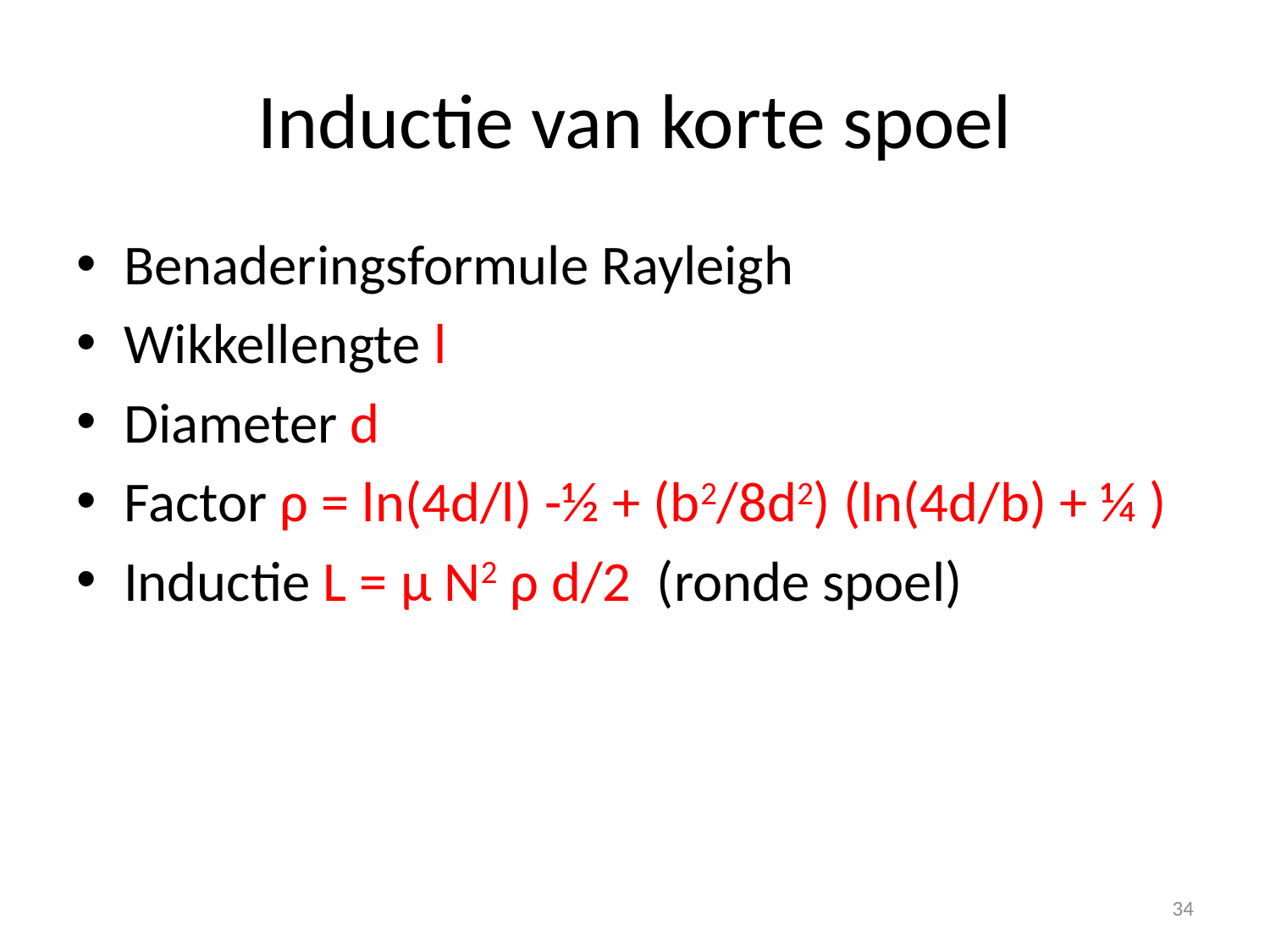

# Inductie van korte spoel
Benaderingsformule Rayleigh
Wikkellengte l
Diameter d
Factor ρ = ln(4d/l) -½ + (b2/8d2) (ln(4d/b) + ¼ )
Inductie L = µ N2 ρ d/2  (ronde spoel)
34